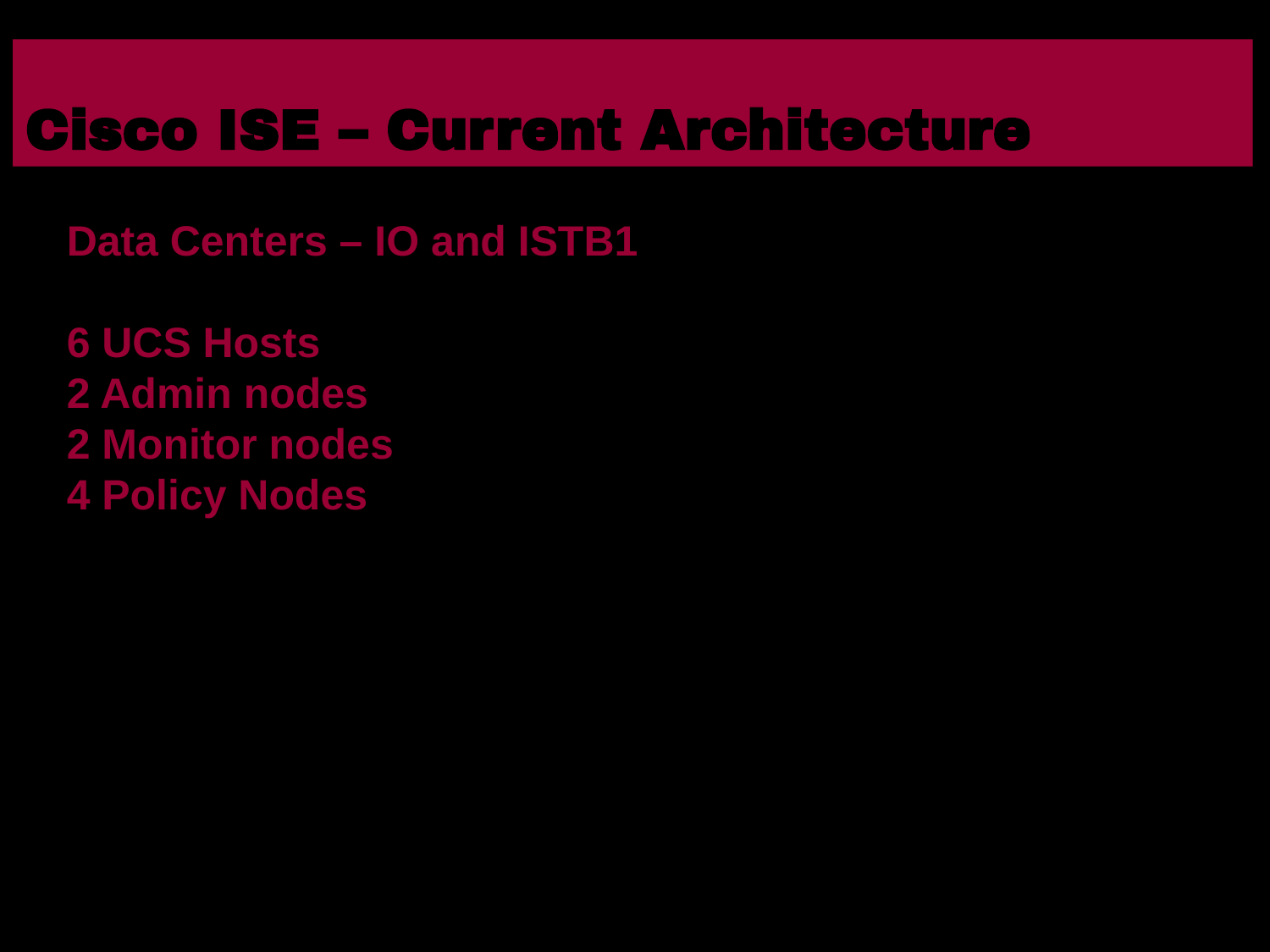

Cisco ISE – Current Architecture
Data Centers – IO and ISTB1

6 UCS Hosts
2 Admin nodes
2 Monitor nodes
4 Policy Nodes